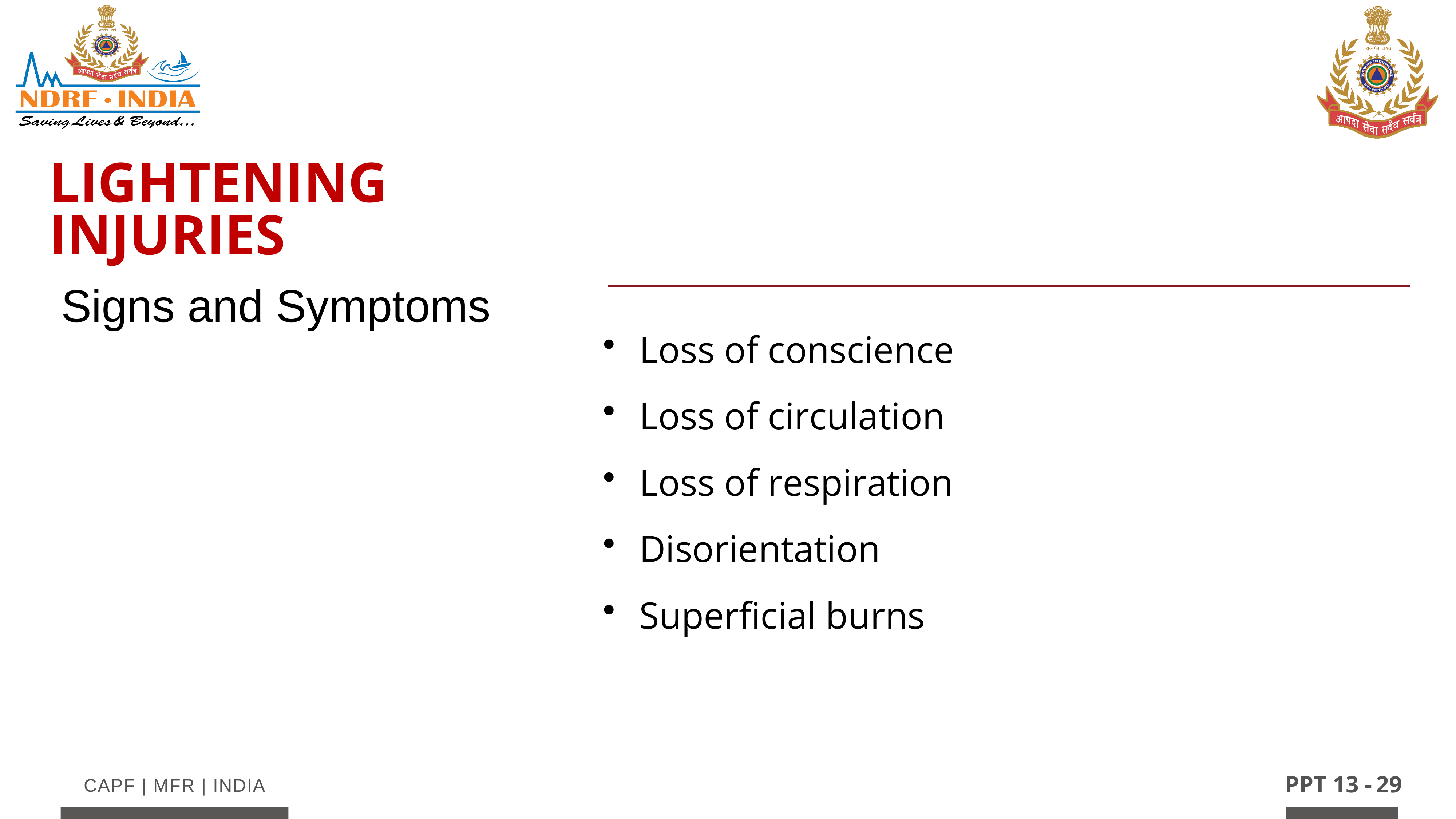

Lightening Injuries
Signs and Symptoms

Loss of conscience
Loss of circulation
Loss of respiration
Disorientation
Superficial burns